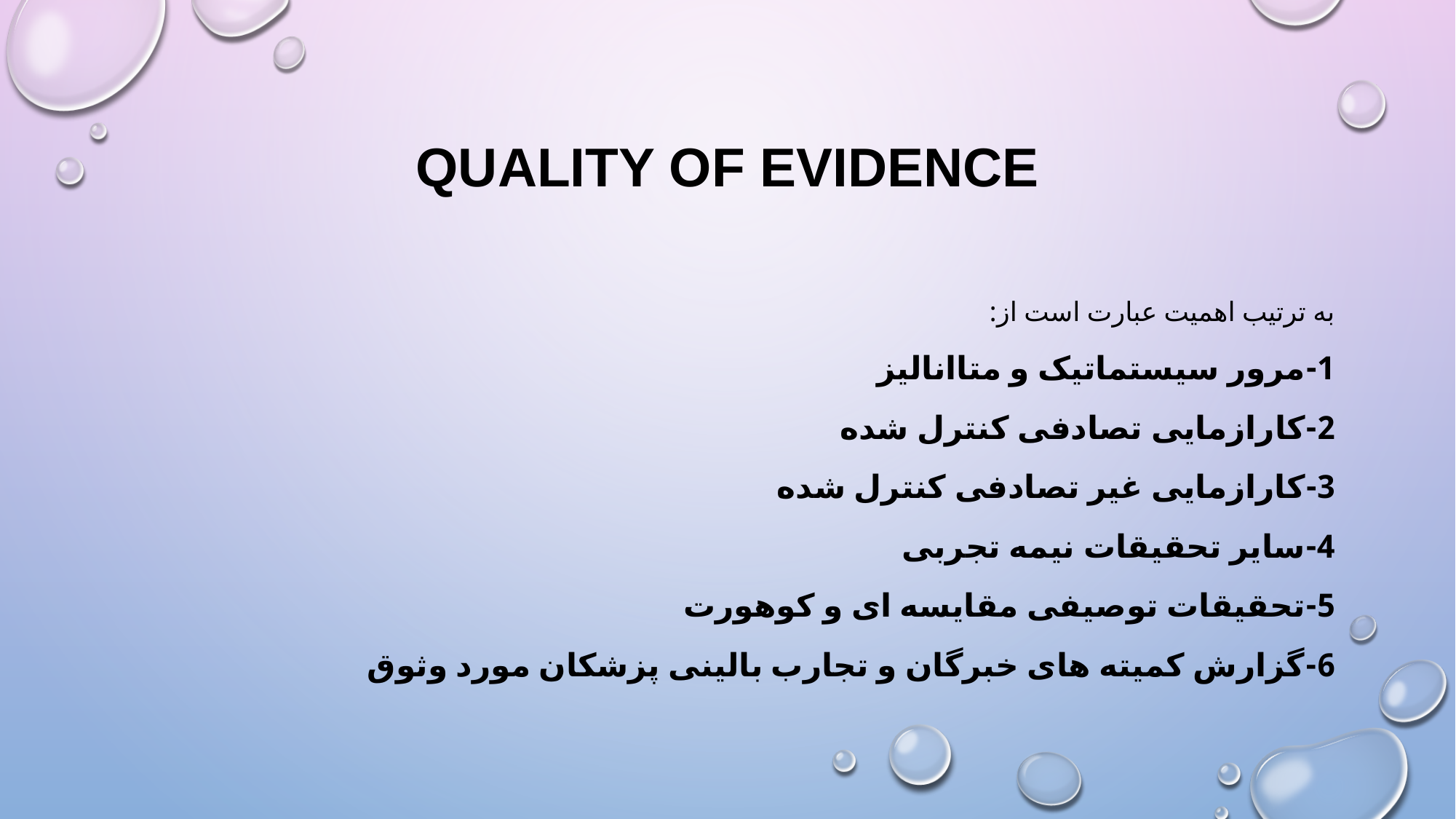

# Quality of evidence
به ترتیب اهمیت عبارت است از:
1-مرور سیستماتیک و متاانالیز
2-کارازمایی تصادفی کنترل شده
3-کارازمایی غیر تصادفی کنترل شده
4-سایر تحقیقات نیمه تجربی
5-تحقیقات توصیفی مقایسه ای و کوهورت
6-گزارش کمیته های خبرگان و تجارب بالینی پزشکان مورد وثوق